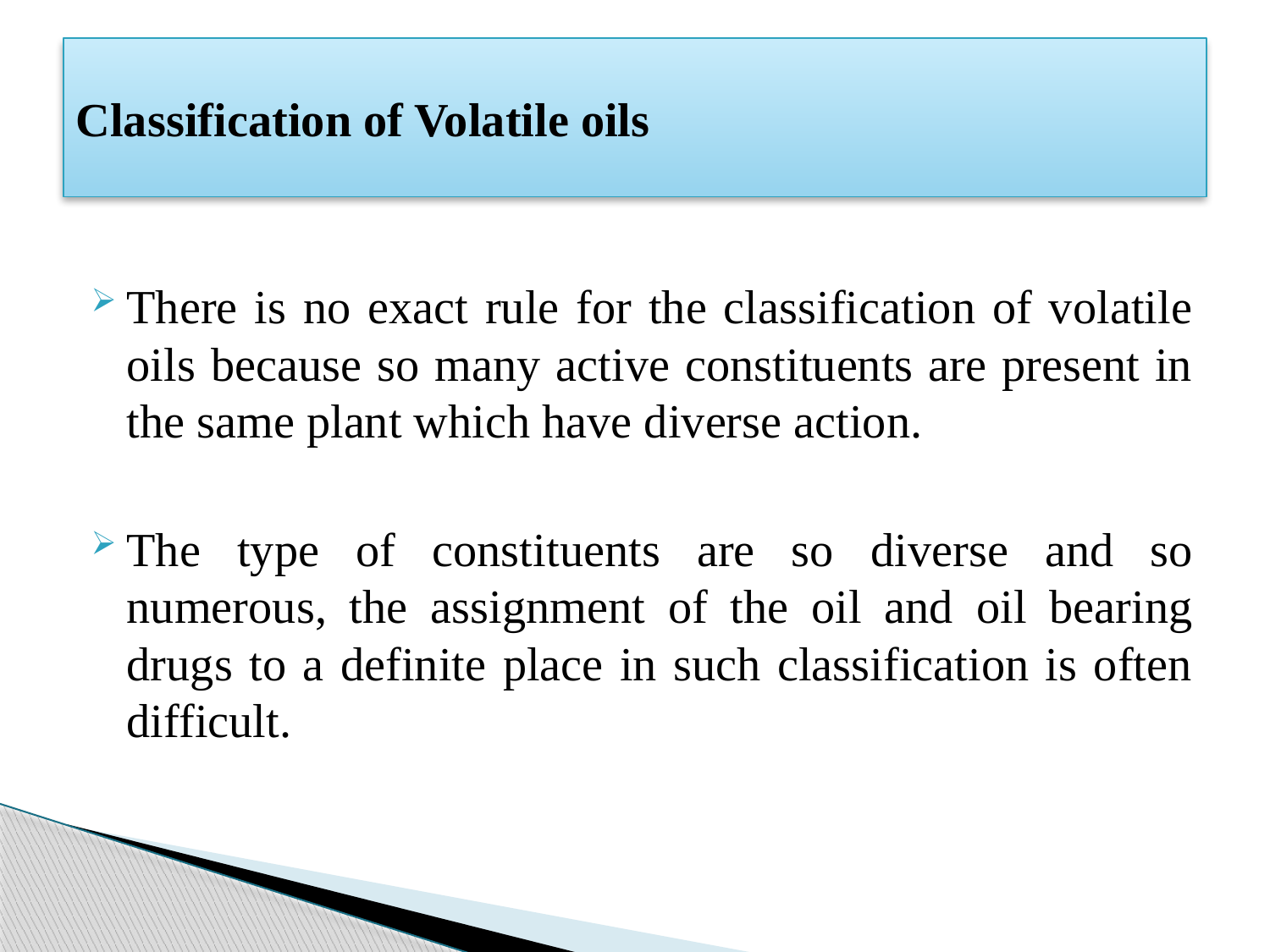

# Classification of Volatile oils

There is no exact rule for the classification of volatile oils because so many active constituents are present in the same plant which have diverse action.

The type of constituents are so diverse and so numerous, the assignment of the oil and oil bearing drugs to a definite place in such classification is often difficult.